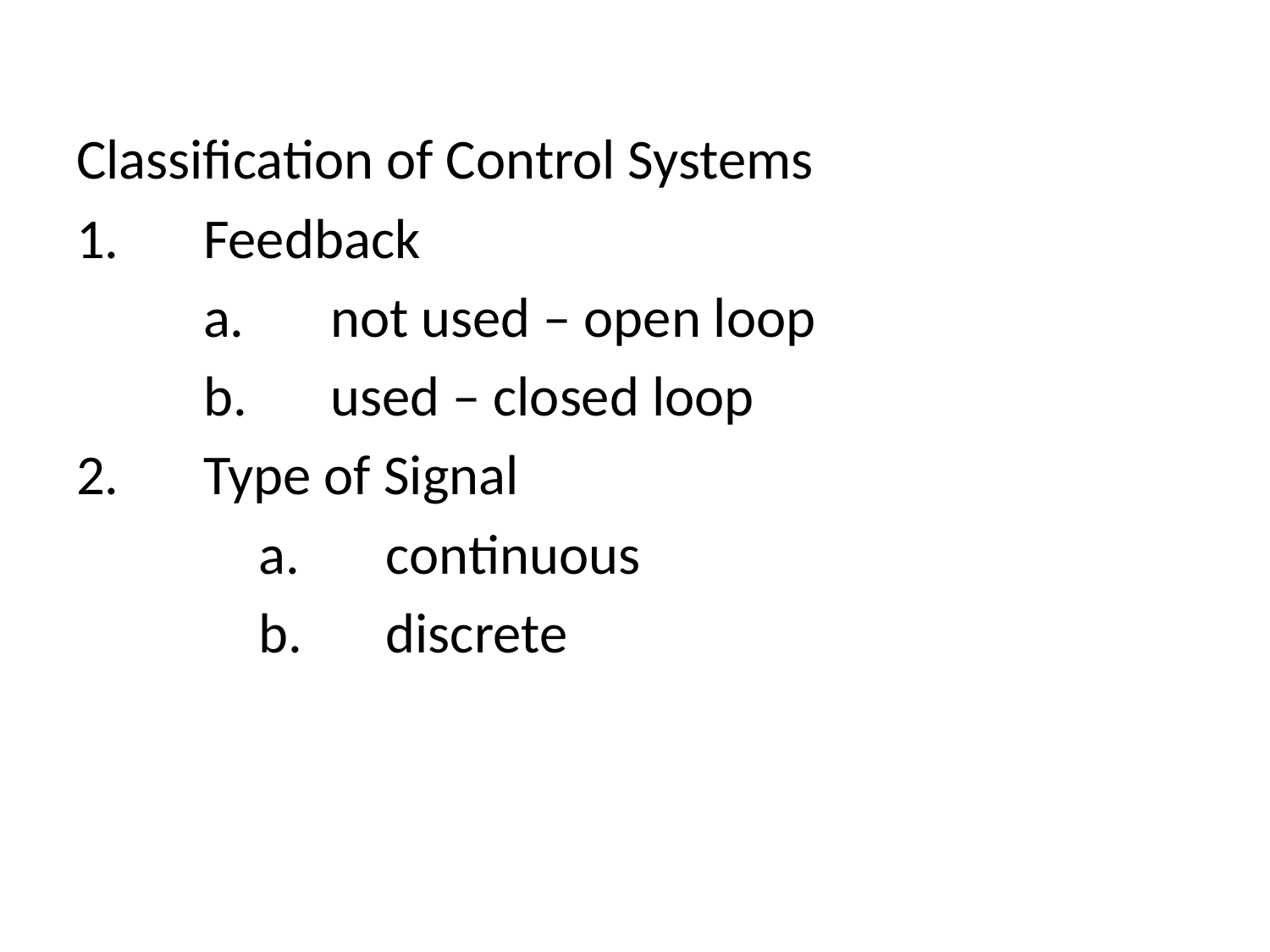

Classification of Control Systems
1.	Feedback
	a.	not used – open loop
	b.	used – closed loop
2.	Type of Signal
	a.	continuous
	b.	discrete